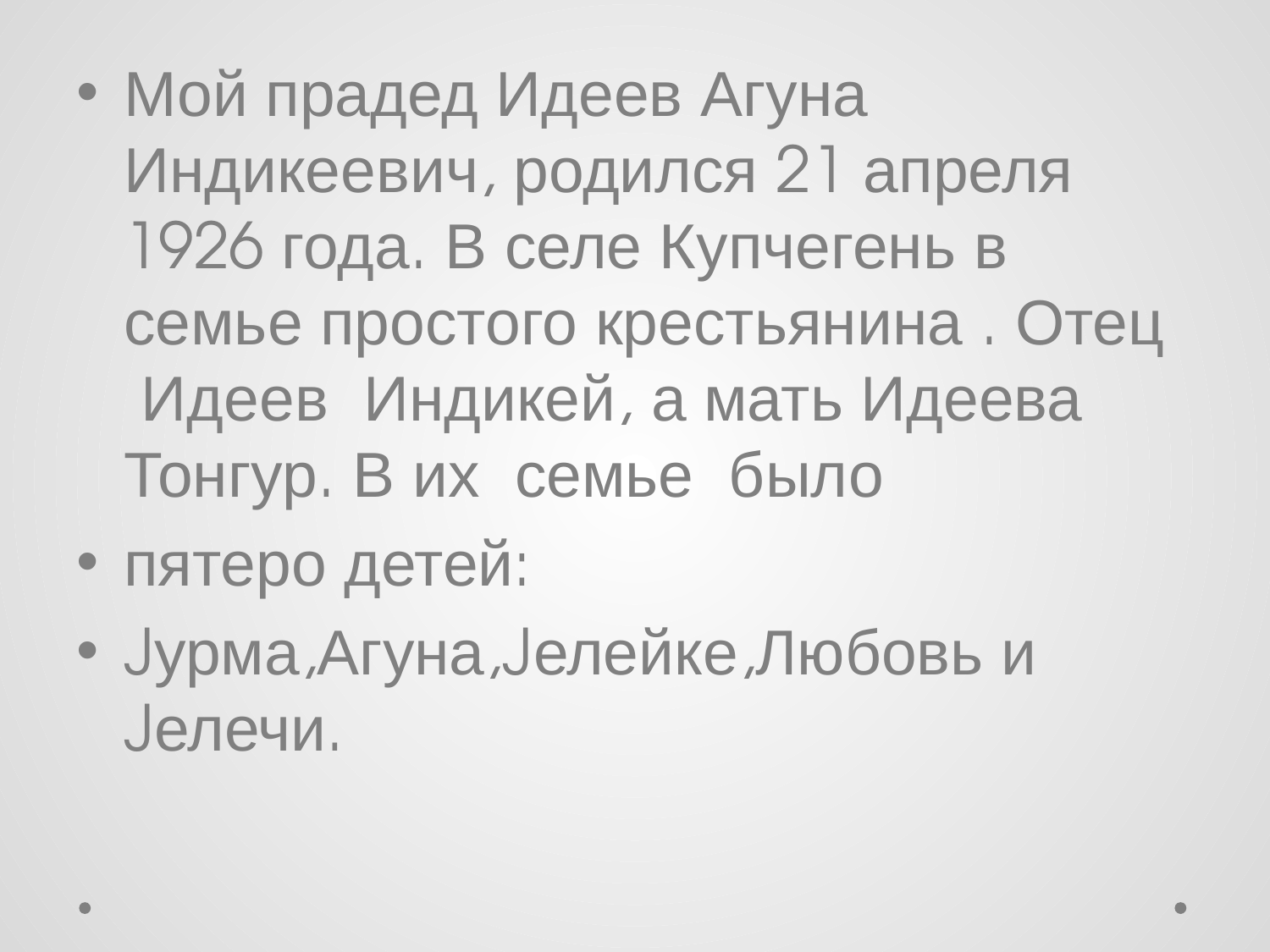

#
Мой прадед Идеев Агуна Индикеевич, родился 21 апреля 1926 года. В селе Купчегень в семье простого крестьянина . Отец   Идеев  Индикей, а мать Идеева Тонгур. В их  семье  было
пятеро детей:
Jурма,Агуна,Jелейке,Любовь и  Jелечи.